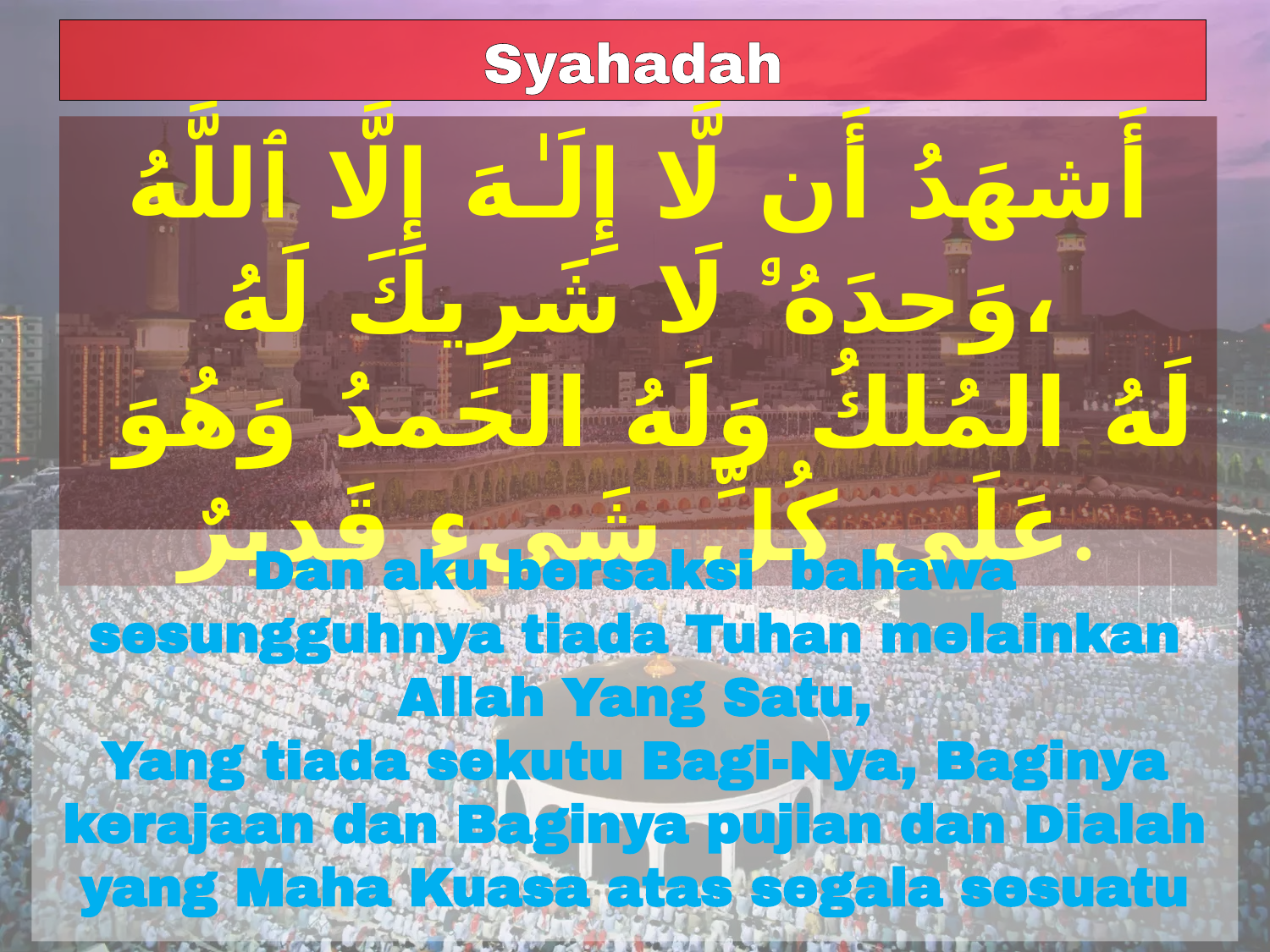

Syahadah
أَشهَدُ أَن لَّا إِلَـٰهَ إِلَّا ٱللَّهُ وَحدَهُۥ لَا شَرِيكَ لَهُ،
 لَهُ المُلكُ وَلَهُ الحَمدُ وَهُوَ عَلَى كُلِّ شَيءٍ قَدِيرٌ.
Dan aku bersaksi  bahawa sesungguhnya tiada Tuhan melainkan Allah Yang Satu,
Yang tiada sekutu Bagi-Nya, Baginya kerajaan dan Baginya pujian dan Dialah yang Maha Kuasa atas segala sesuatu